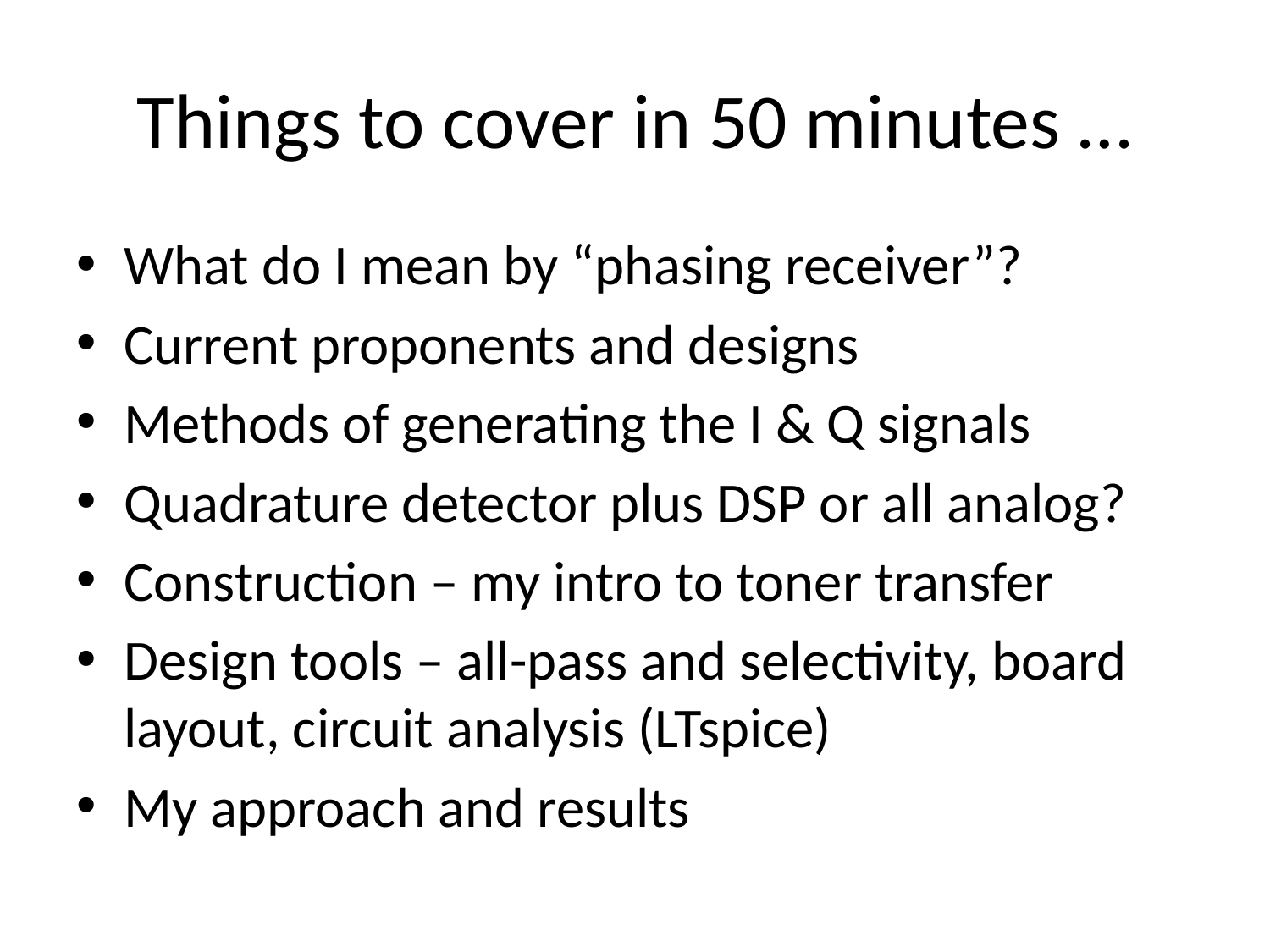

# Things to cover in 50 minutes …
What do I mean by “phasing receiver”?
Current proponents and designs
Methods of generating the I & Q signals
Quadrature detector plus DSP or all analog?
Construction – my intro to toner transfer
Design tools – all-pass and selectivity, board  layout, circuit analysis (LTspice)
My approach and results